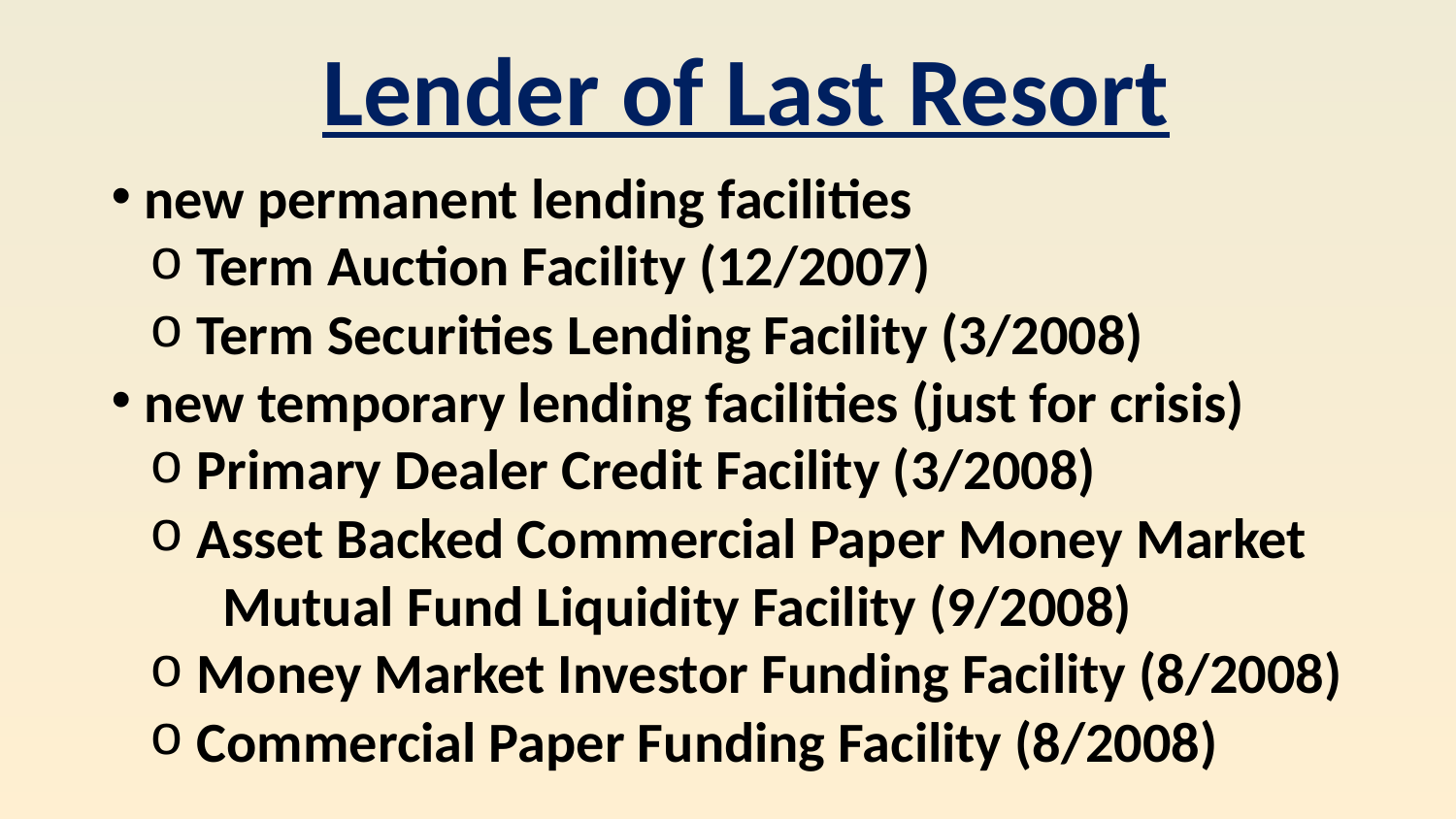

Lender of Last Resort
 new permanent lending facilities
 Term Auction Facility (12/2007)
 Term Securities Lending Facility (3/2008)
 new temporary lending facilities (just for crisis)
 Primary Dealer Credit Facility (3/2008)
 Asset Backed Commercial Paper Money Market
   Mutual Fund Liquidity Facility (9/2008)
 Money Market Investor Funding Facility (8/2008)
 Commercial Paper Funding Facility (8/2008)